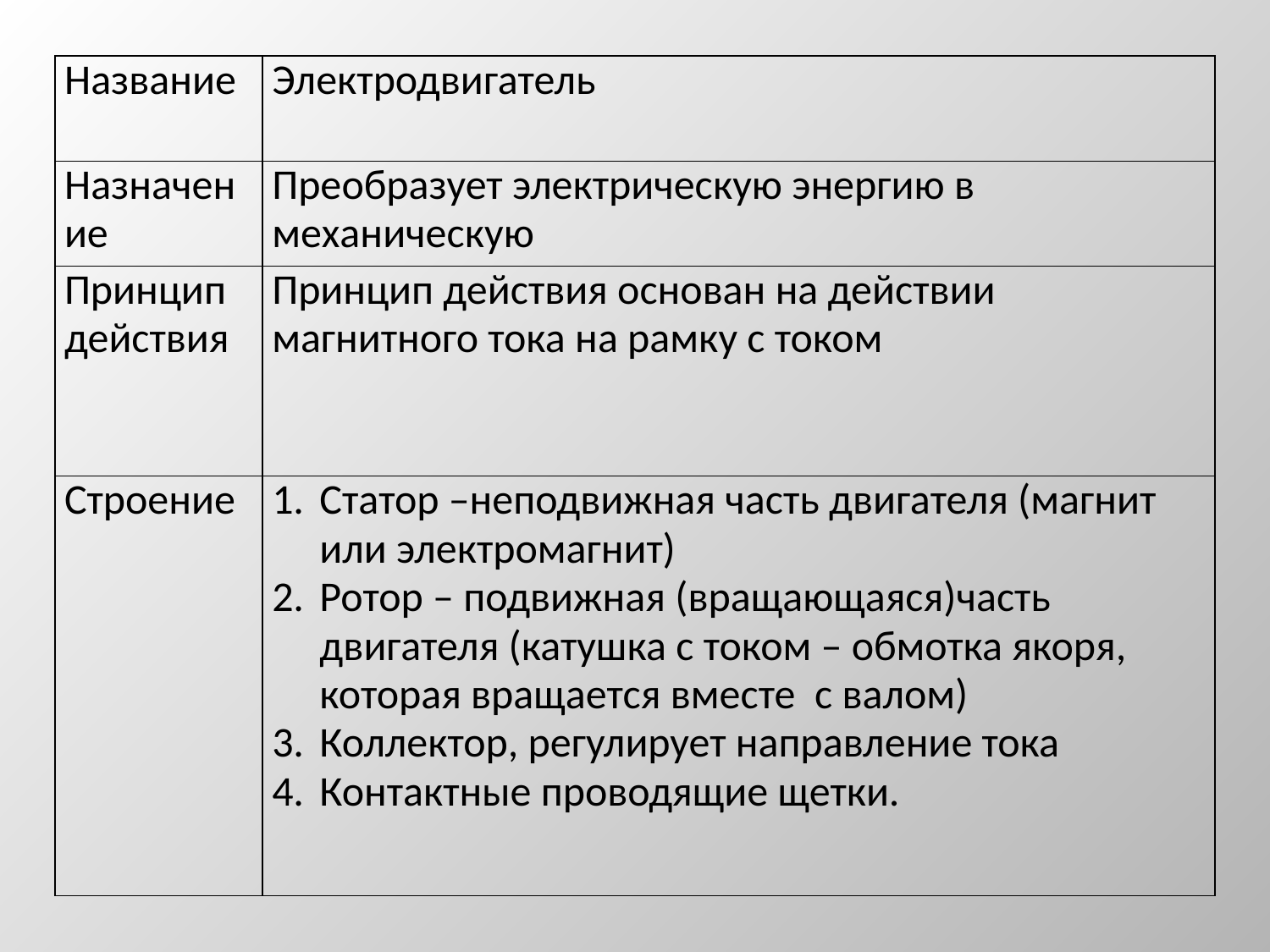

| Название | Электродвигатель |
| --- | --- |
| Назначение | Преобразует электрическую энергию в механическую |
| Принцип действия | Принцип действия основан на действии магнитного тока на рамку с током |
| Строение | Статор –неподвижная часть двигателя (магнит или электромагнит) Ротор – подвижная (вращающаяся)часть двигателя (катушка с током – обмотка якоря, которая вращается вместе с валом) Коллектор, регулирует направление тока Контактные проводящие щетки. |